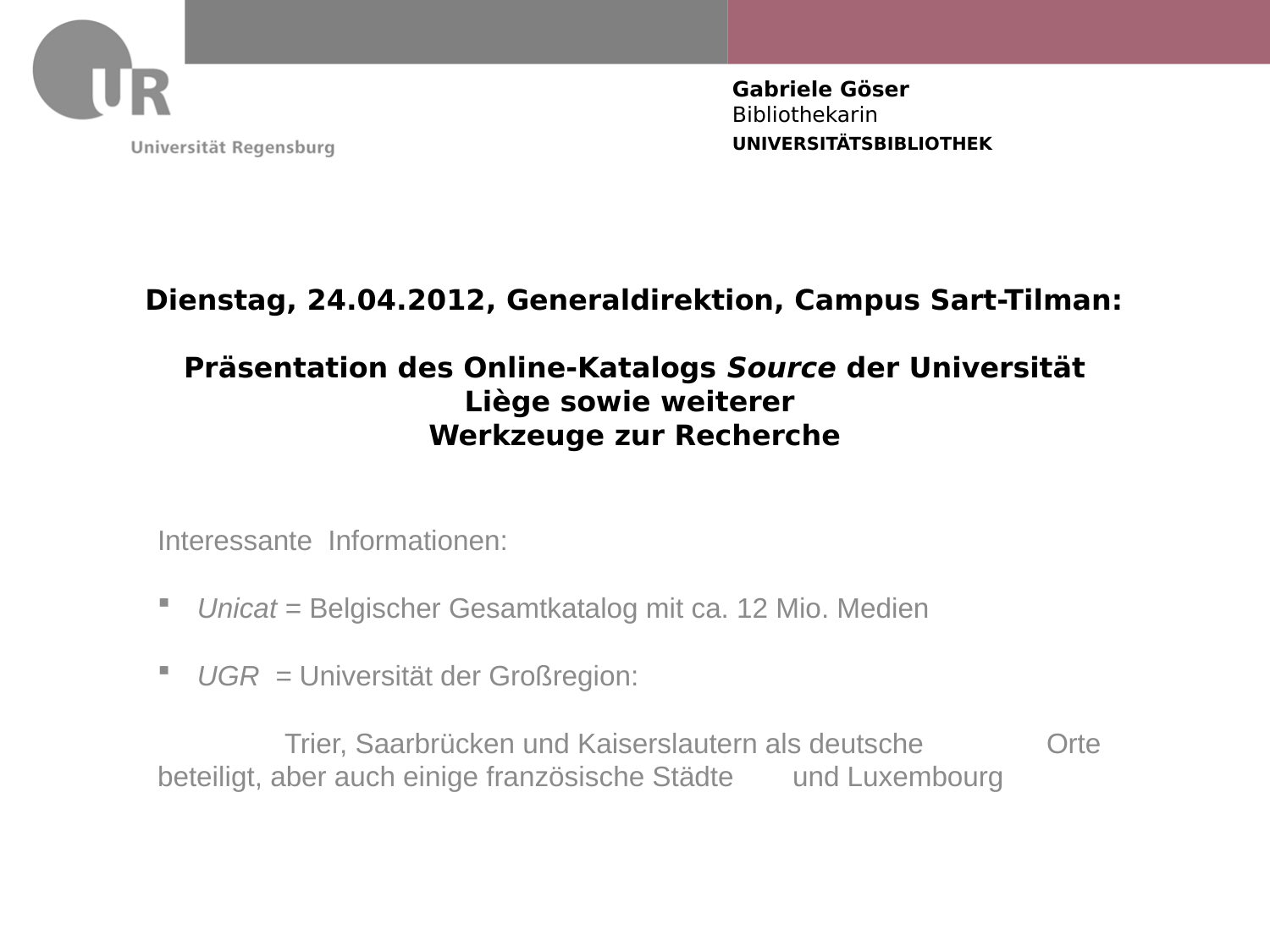

# Dienstag, 24.04.2012, Generaldirektion, Campus Sart-Tilman: Präsentation des Online-Katalogs Source der Universität Liège sowie weiterer Werkzeuge zur Recherche
Interessante  Informationen:

Unicat = Belgischer Gesamtkatalog mit ca. 12 Mio. Medien

UGR  = Universität der Großregion:

	Trier, Saarbrücken und Kaiserslautern als deutsche 	Orte beteiligt, aber auch einige französische Städte 	und Luxembourg